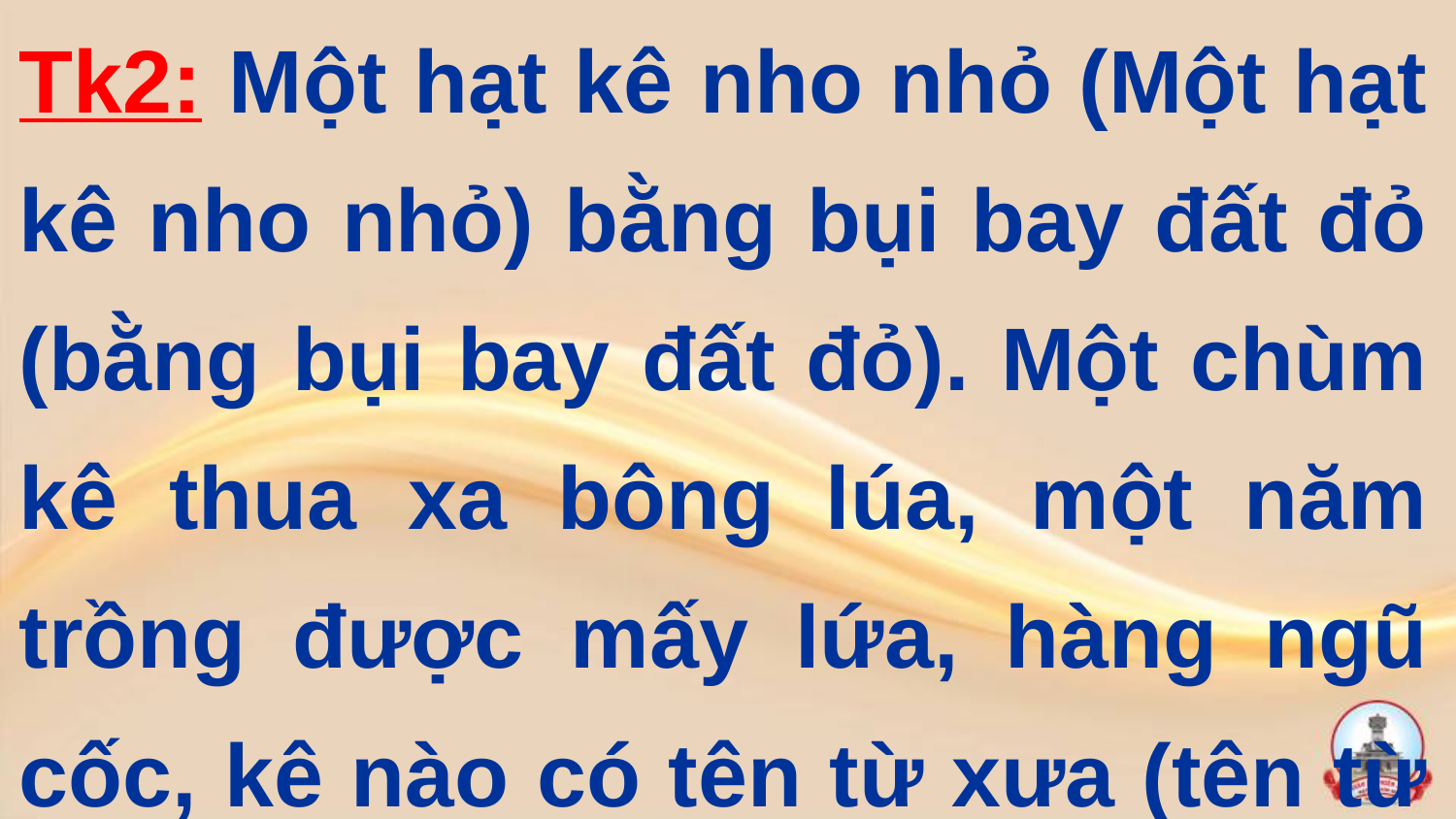

Tk2: Một hạt kê nho nhỏ (Một hạt kê nho nhỏ) bằng bụi bay đất đỏ (bằng bụi bay đất đỏ). Một chùm kê thua xa bông lúa, một năm trồng được mấy lứa, hàng ngũ cốc, kê nào có tên từ xưa (tên từ xưa).